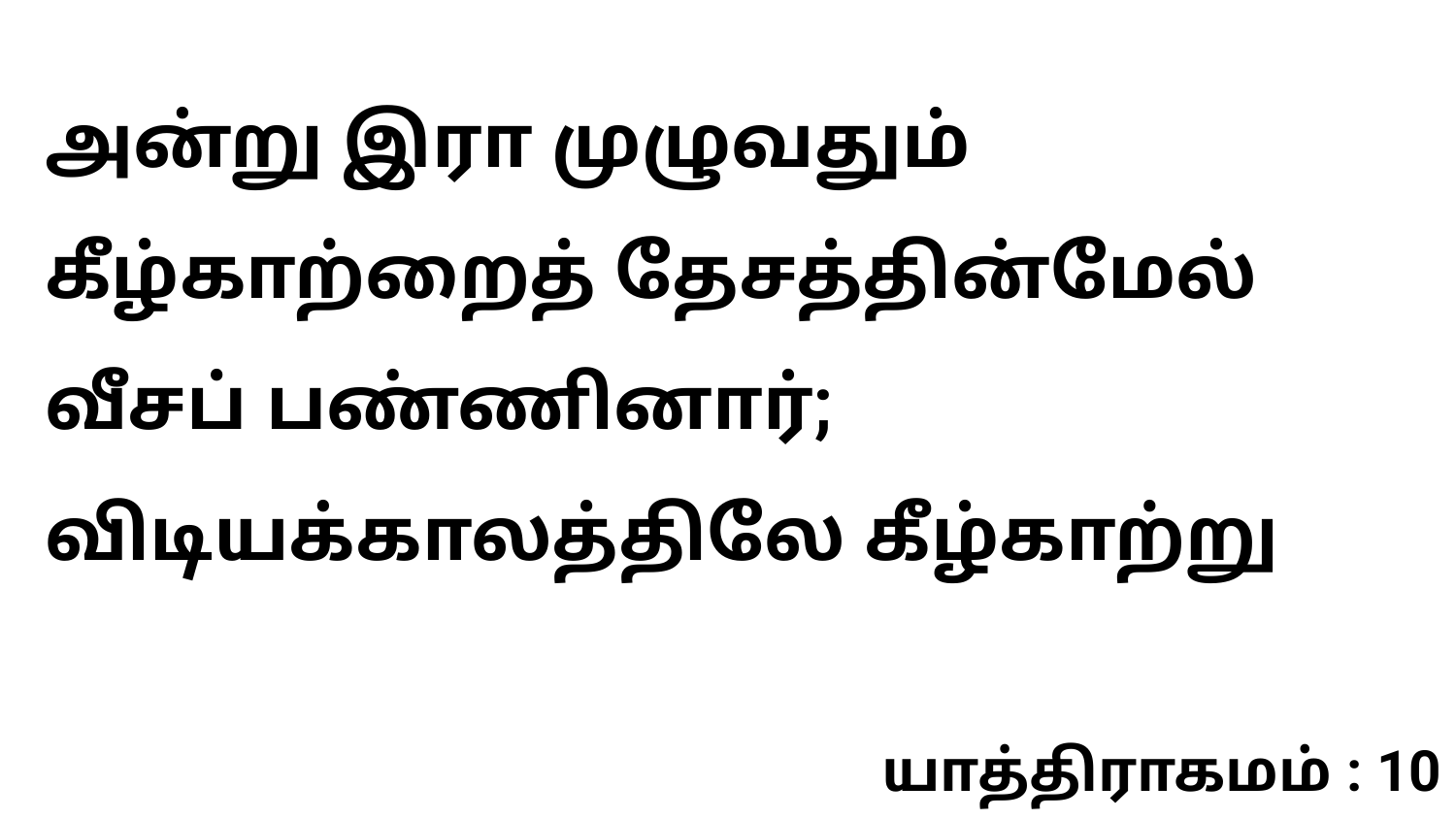

அன்று இரா முழுவதும் கீழ்காற்றைத் தேசத்தின்மேல் வீசப் பண்ணினார்; விடியக்காலத்திலே கீழ்காற்று
யாத்திராகமம் : 10